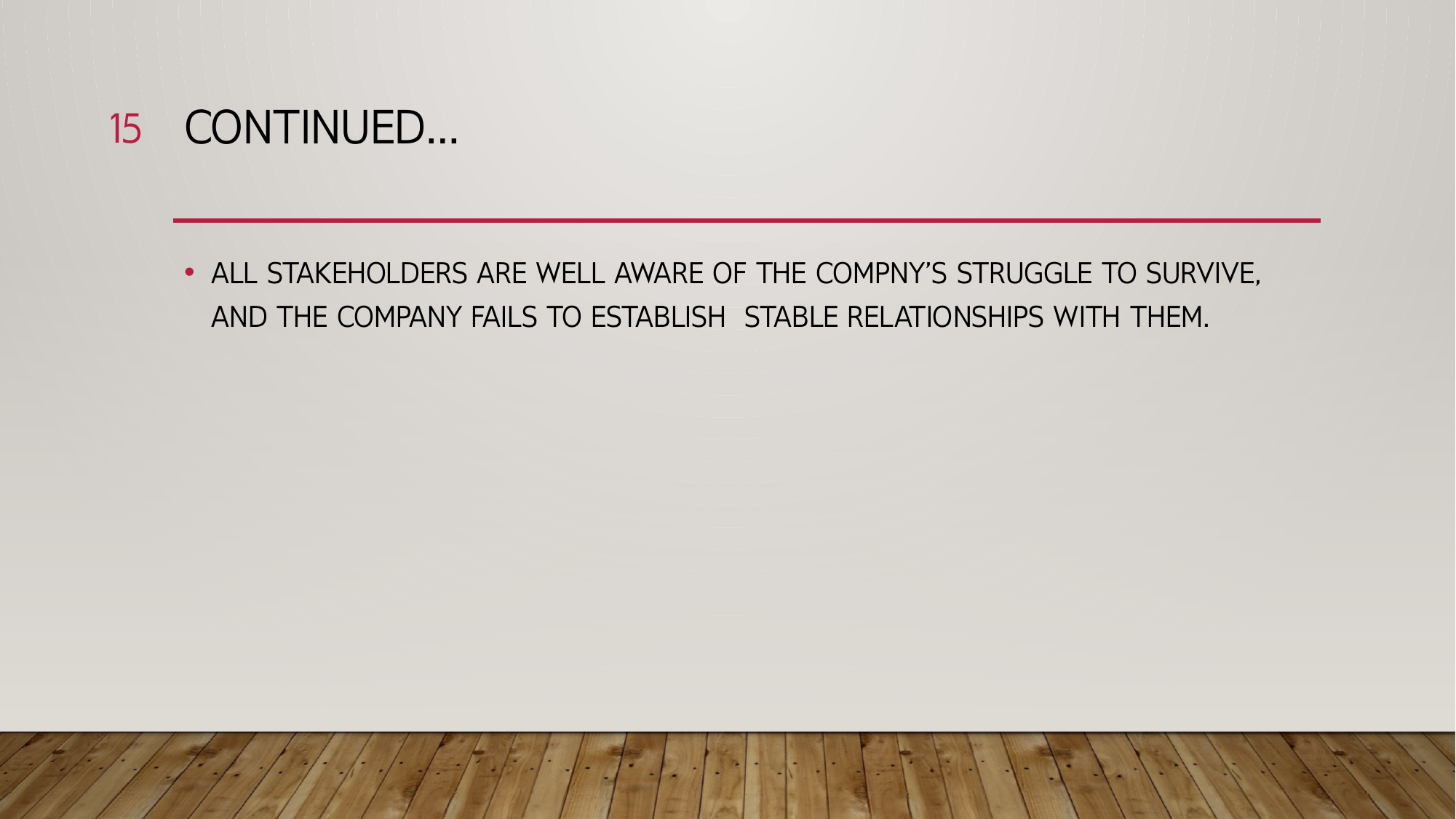

15
# CONTINUED…
ALL STAKEHOLDERS ARE WELL AWARE OF THE COMPNY’S STRUGGLE TO SURVIVE, AND THE COMPANY FAILS TO ESTABLISH  STABLE RELATIONSHIPS WITH THEM.